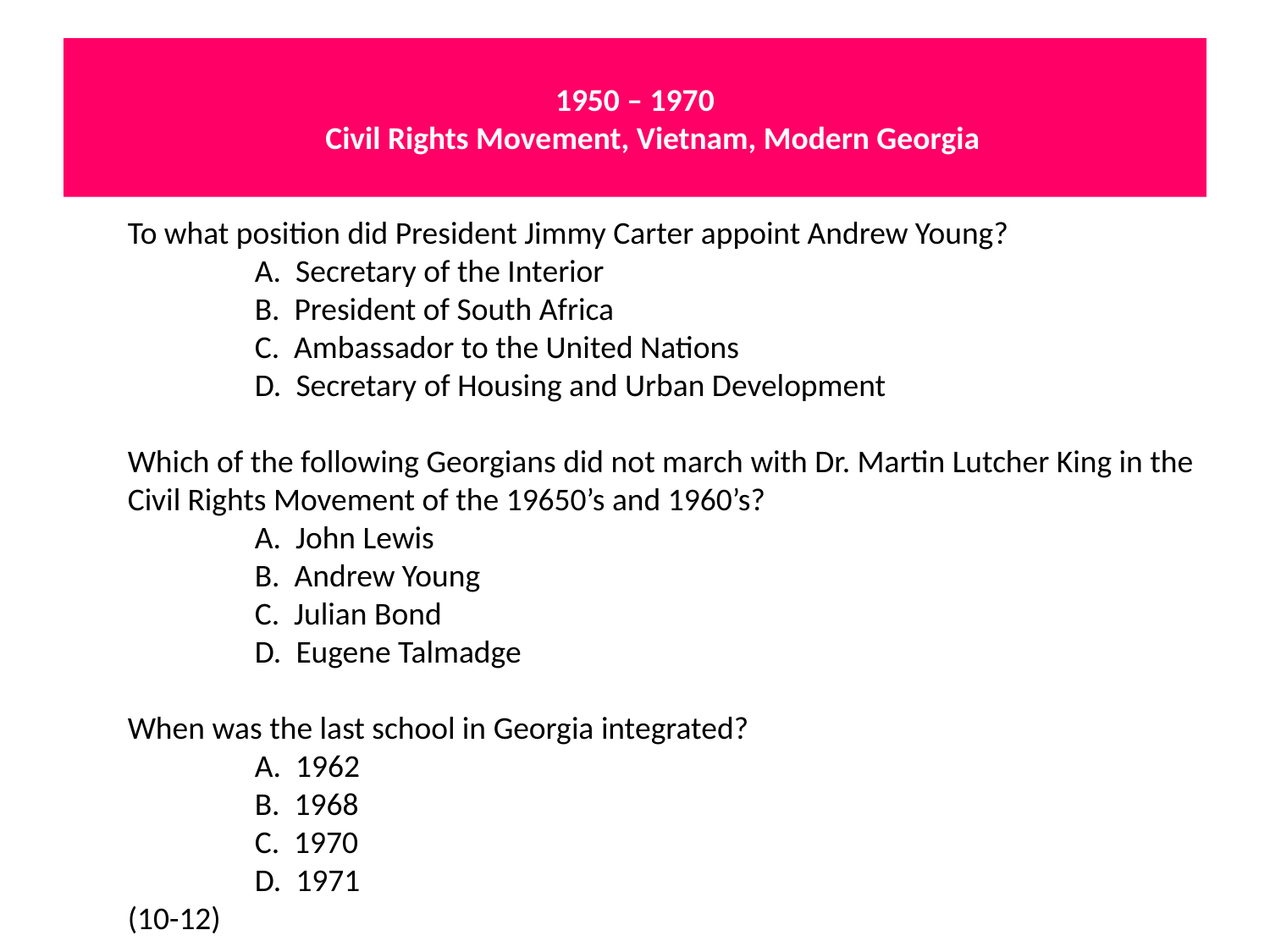

# 1950 – 1970 Civil Rights Movement, Vietnam, Modern Georgia
To what position did President Jimmy Carter appoint Andrew Young?
	A.  Secretary of the Interior
	B.  President of South Africa
	C.  Ambassador to the United Nations
	D.  Secretary of Housing and Urban Development

Which of the following Georgians did not march with Dr. Martin Lutcher King in the
Civil Rights Movement of the 19650’s and 1960’s?
	A.  John Lewis
	B.  Andrew Young
	C.  Julian Bond
	D.  Eugene Talmadge

When was the last school in Georgia integrated?
	A.  1962
	B.  1968
	C.  1970
	D.  1971
(10-12)